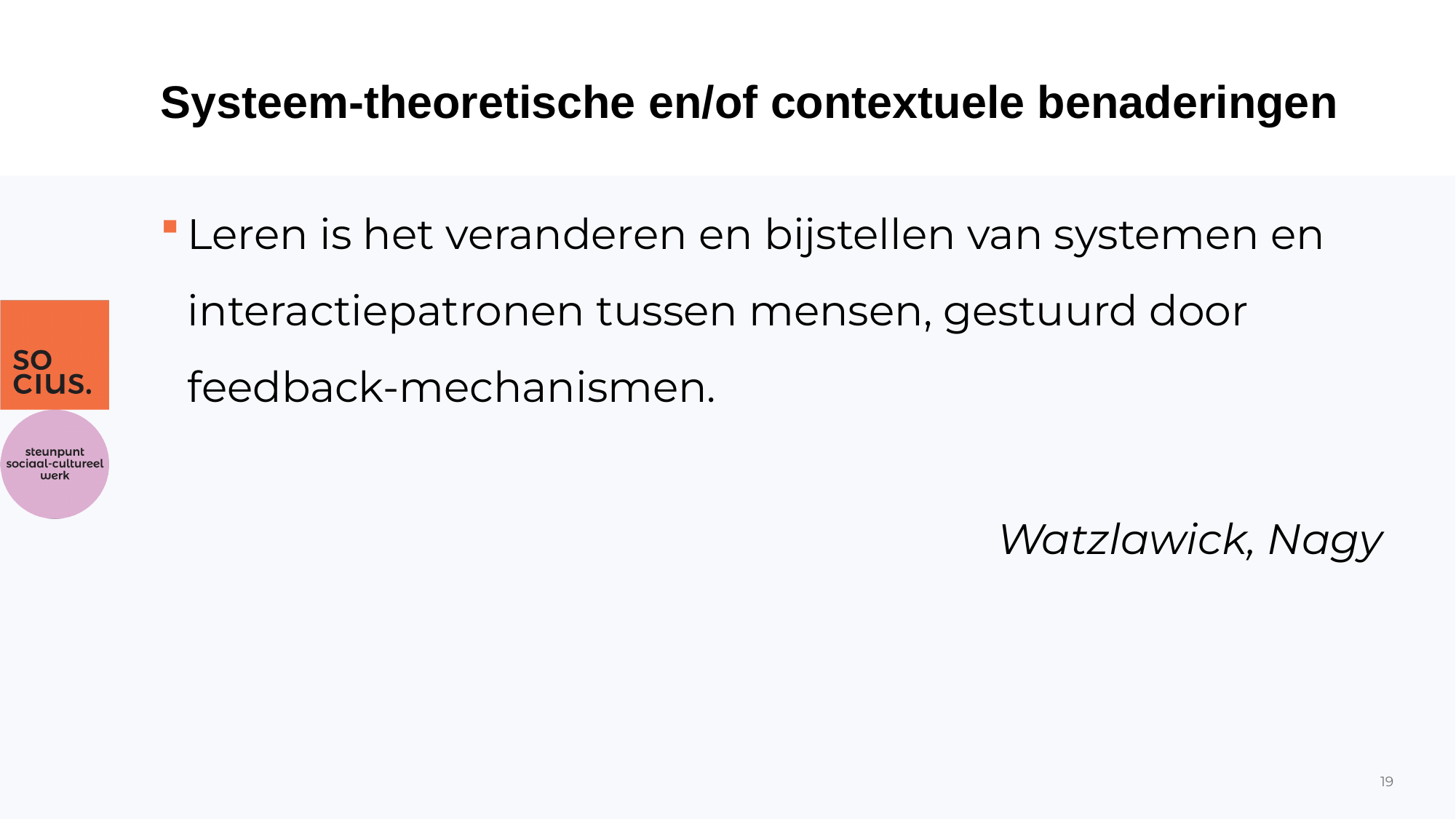

# Systeem-theoretische en/of contextuele benaderingen
Leren is het veranderen en bijstellen van systemen en interactiepatronen tussen mensen, gestuurd door feedback-mechanismen.

Watzlawick, Nagy
19